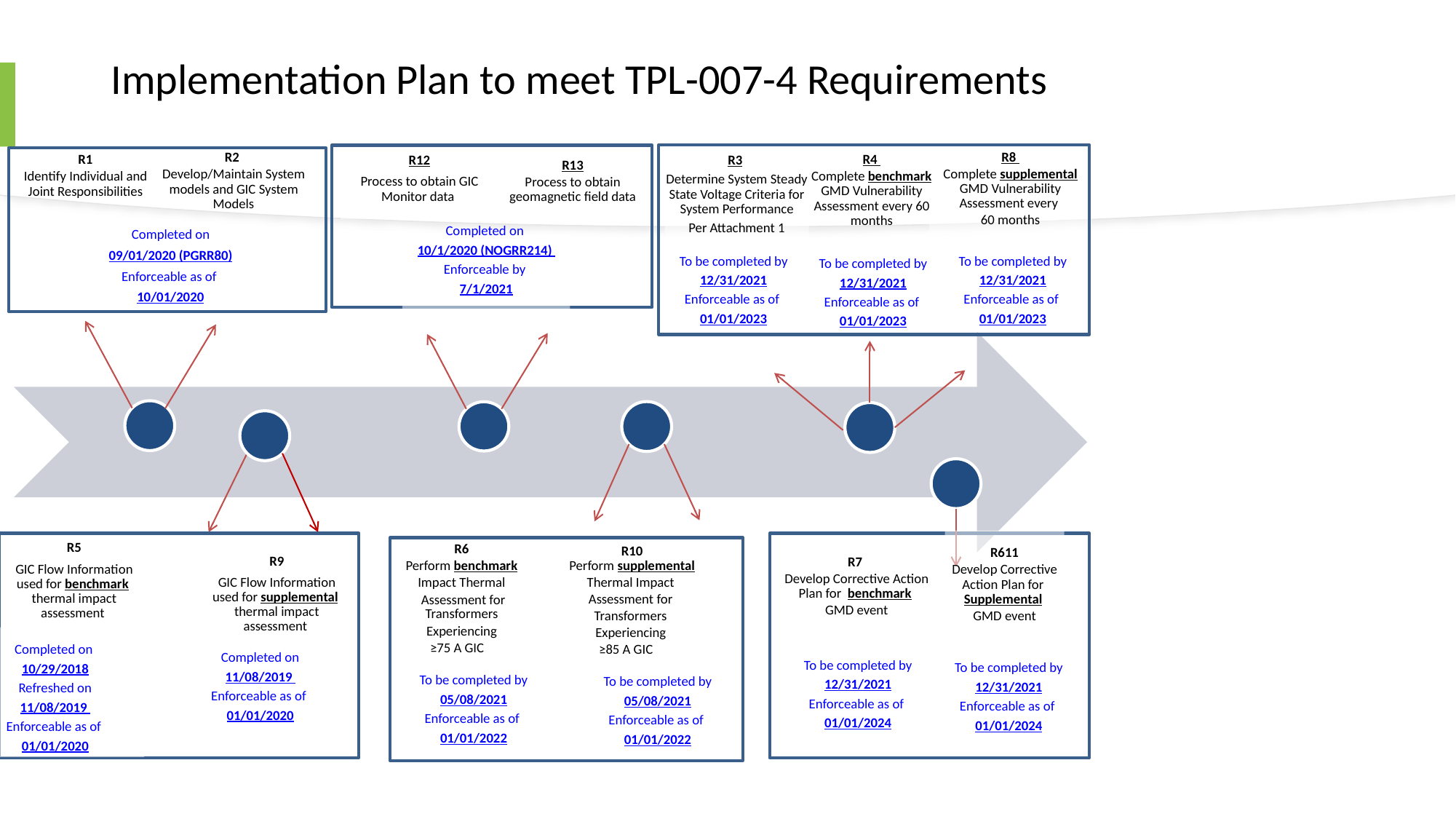

# Implementation Plan to meet TPL-007-4 Requirements

R12
Process to obtain GIC Monitor data
R8
Complete supplemental GMD Vulnerability Assessment every
60 months
R2
Develop/Maintain System models and GIC System Models

R1
Identify Individual and Joint Responsibilities
R4
Complete benchmark GMD Vulnerability Assessment every 60 months

R3
Determine System Steady State Voltage Criteria for System Performance
Per Attachment 1

R13
Process to obtain geomagnetic field data

Completed on
09/01/2020 (PGRR80)
Enforceable as of
10/01/2020

Completed on
10/1/2020 (NOGRR214)
Enforceable by
7/1/2021
To be completed by
12/31/2021
Enforceable as of
01/01/2023

To be completed by
12/31/2021
Enforceable as of
01/01/2023

To be completed by
12/31/2021
Enforceable as of
01/01/2023

R5
GIC Flow Information used for benchmark  thermal impact assessment

R6
Perform benchmark
Impact Thermal
Assessment for Transformers
Experiencing
≥75 A GIC
R10
Perform supplemental
Thermal Impact
Assessment for
Transformers
Experiencing
≥85 A GIC

R611
Develop Corrective Action Plan for  Supplemental
GMD event

v
R9
GIC Flow Information used for supplemental  thermal impact assessment

R7
Develop Corrective Action Plan for  benchmark
GMD event
Completed on
10/29/2018
Refreshed on
11/08/2019
Enforceable as of
01/01/2020

Completed on
11/08/2019
Enforceable as of
01/01/2020

To be completed by
12/31/2021
Enforceable as of
01/01/2024

To be completed by
12/31/2021
Enforceable as of
01/01/2024

To be completed by
05/08/2021
Enforceable as of
01/01/2022

To be completed by
05/08/2021
Enforceable as of
01/01/2022